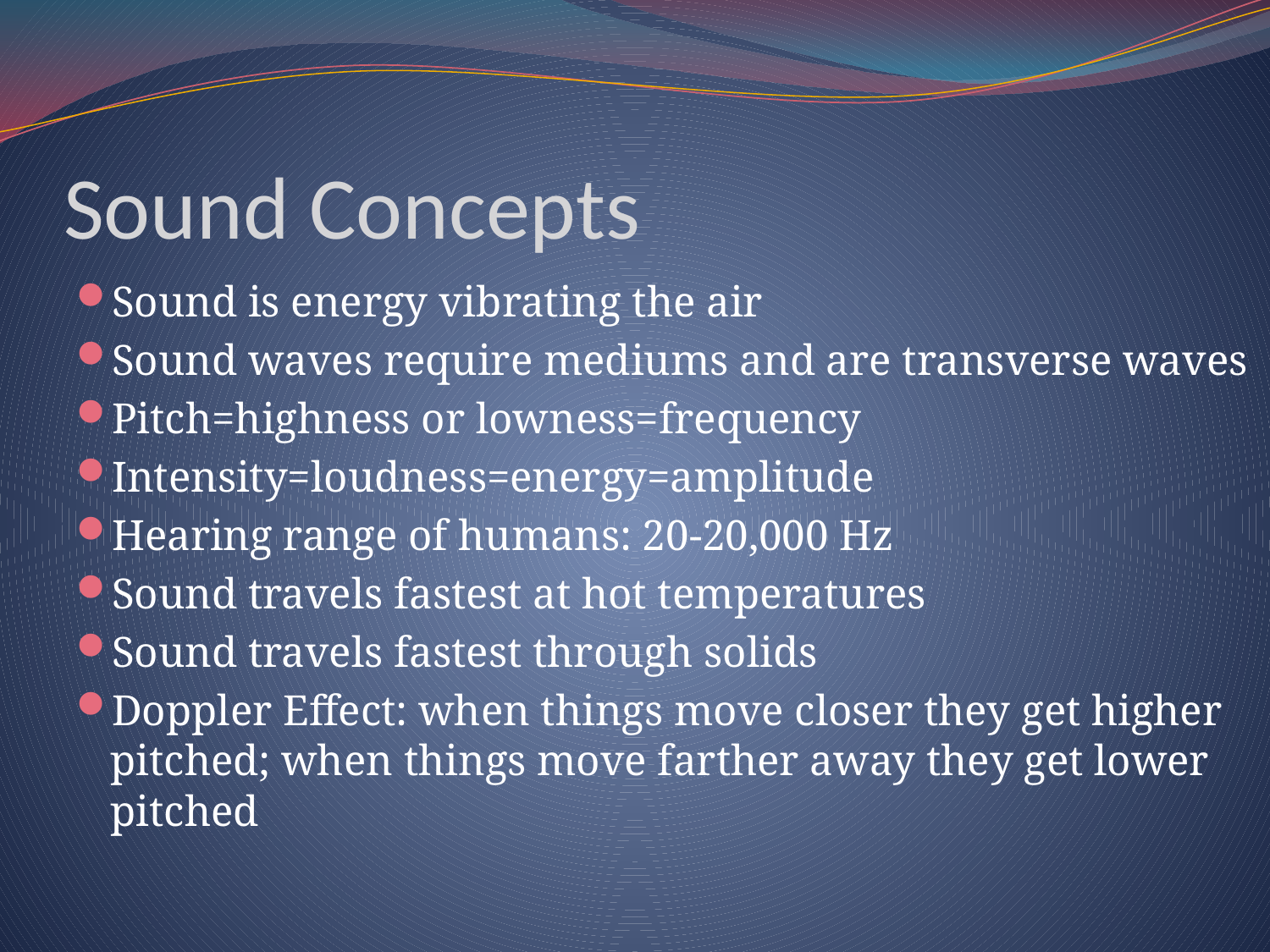

# Sound Concepts
Sound is energy vibrating the air
Sound waves require mediums and are transverse waves
Pitch=highness or lowness=frequency
Intensity=loudness=energy=amplitude
Hearing range of humans: 20-20,000 Hz
Sound travels fastest at hot temperatures
Sound travels fastest through solids
Doppler Effect: when things move closer they get higher pitched; when things move farther away they get lower pitched